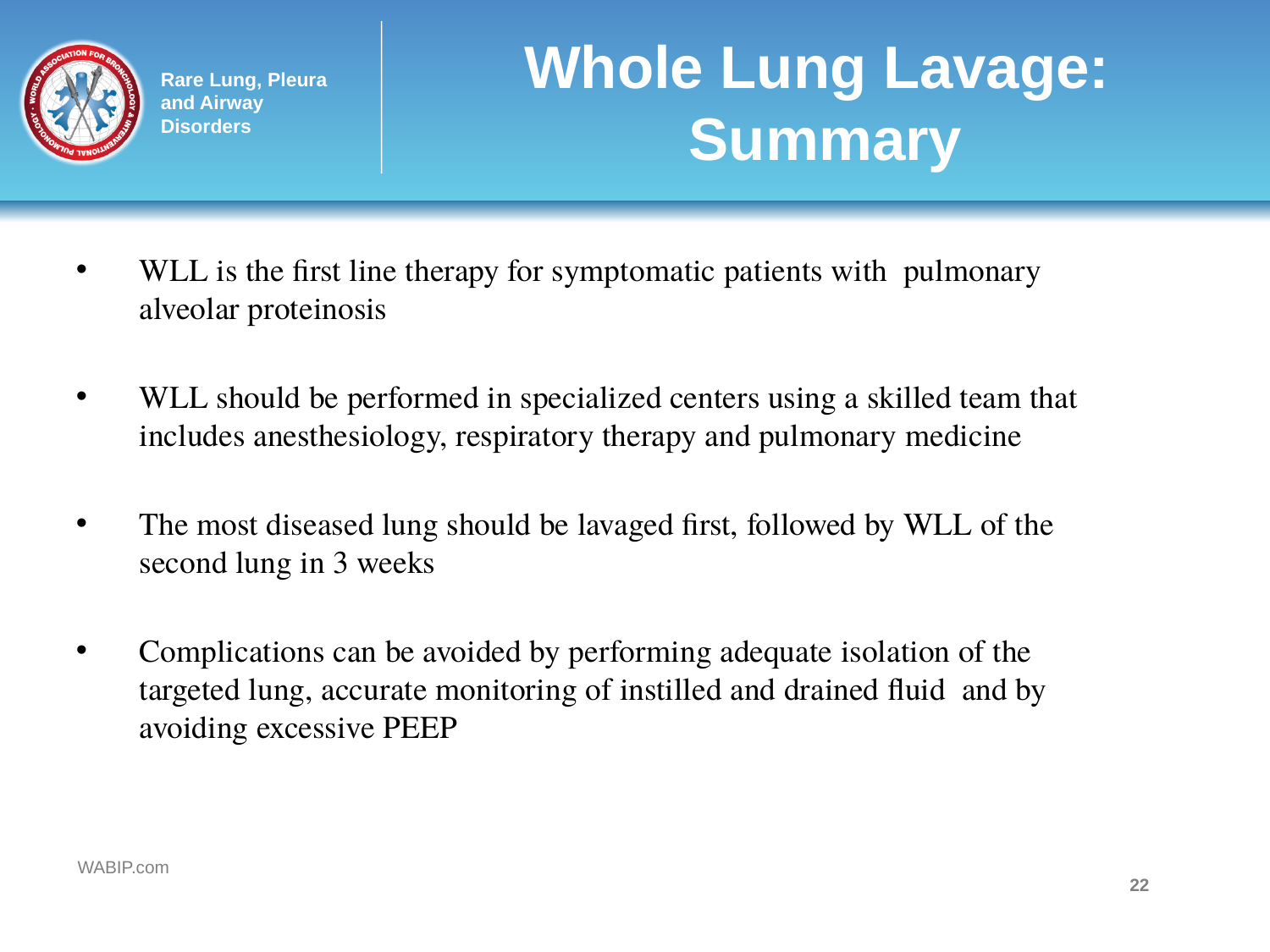

# Whole Lung Lavage: Summary
WLL is the first line therapy for symptomatic patients with  pulmonary alveolar proteinosis

WLL should be performed in specialized centers using a skilled team that includes anesthesiology, respiratory therapy and pulmonary medicine

The most diseased lung should be lavaged first, followed by WLL of the second lung in 3 weeks

Complications can be avoided by performing adequate isolation of the targeted lung, accurate monitoring of instilled and drained fluid  and by avoiding excessive PEEP